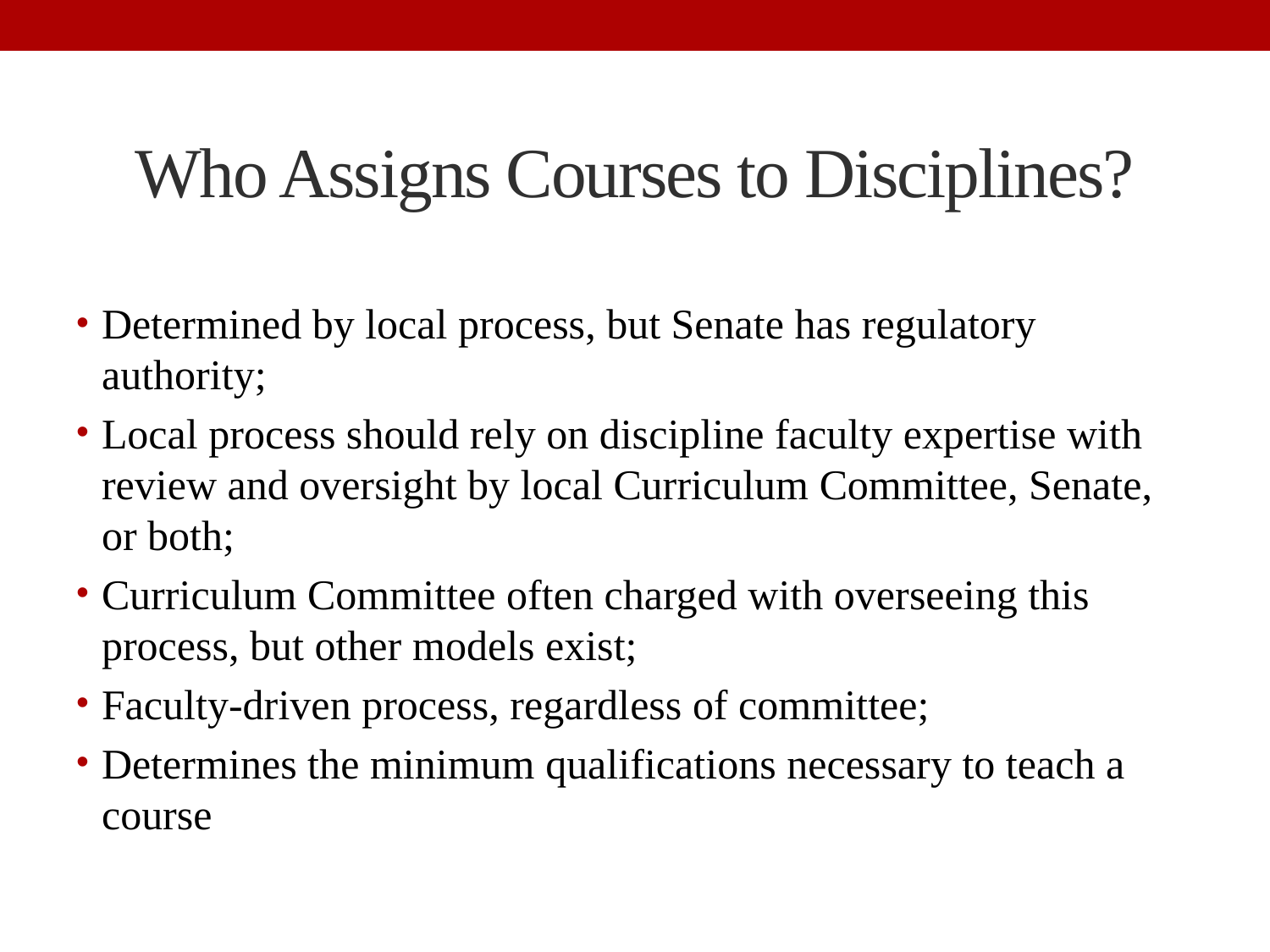

# Who Assigns Courses to Disciplines?
Determined by local process, but Senate has regulatory authority;
Local process should rely on discipline faculty expertise with review and oversight by local Curriculum Committee, Senate, or both;
Curriculum Committee often charged with overseeing this process, but other models exist;
Faculty-driven process, regardless of committee;
Determines the minimum qualifications necessary to teach a course